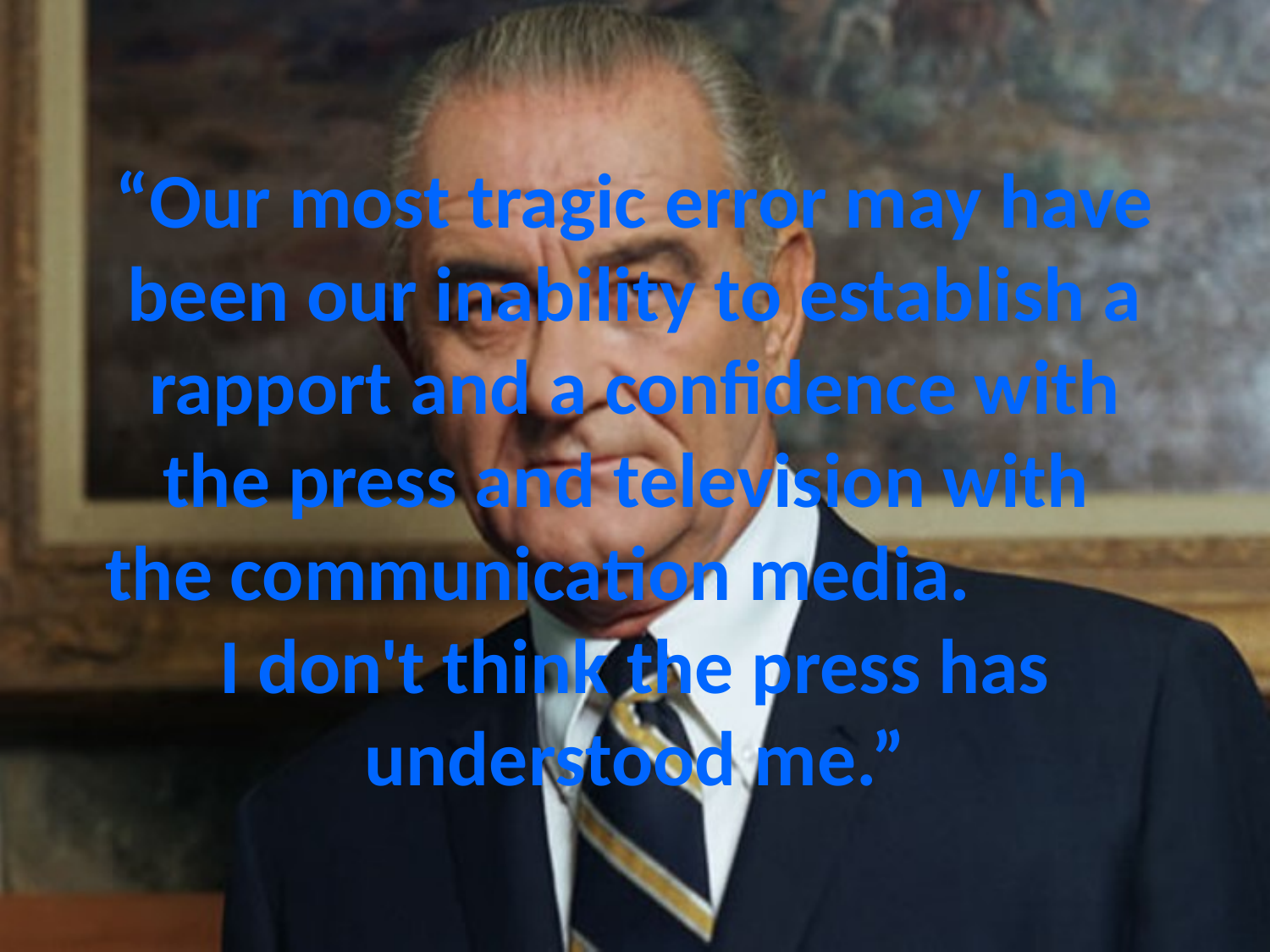

# “Our most tragic error may have been our inability to establish a rapport and a confidence with the press and television with  the communication media.            I don't think the press has understood me.”